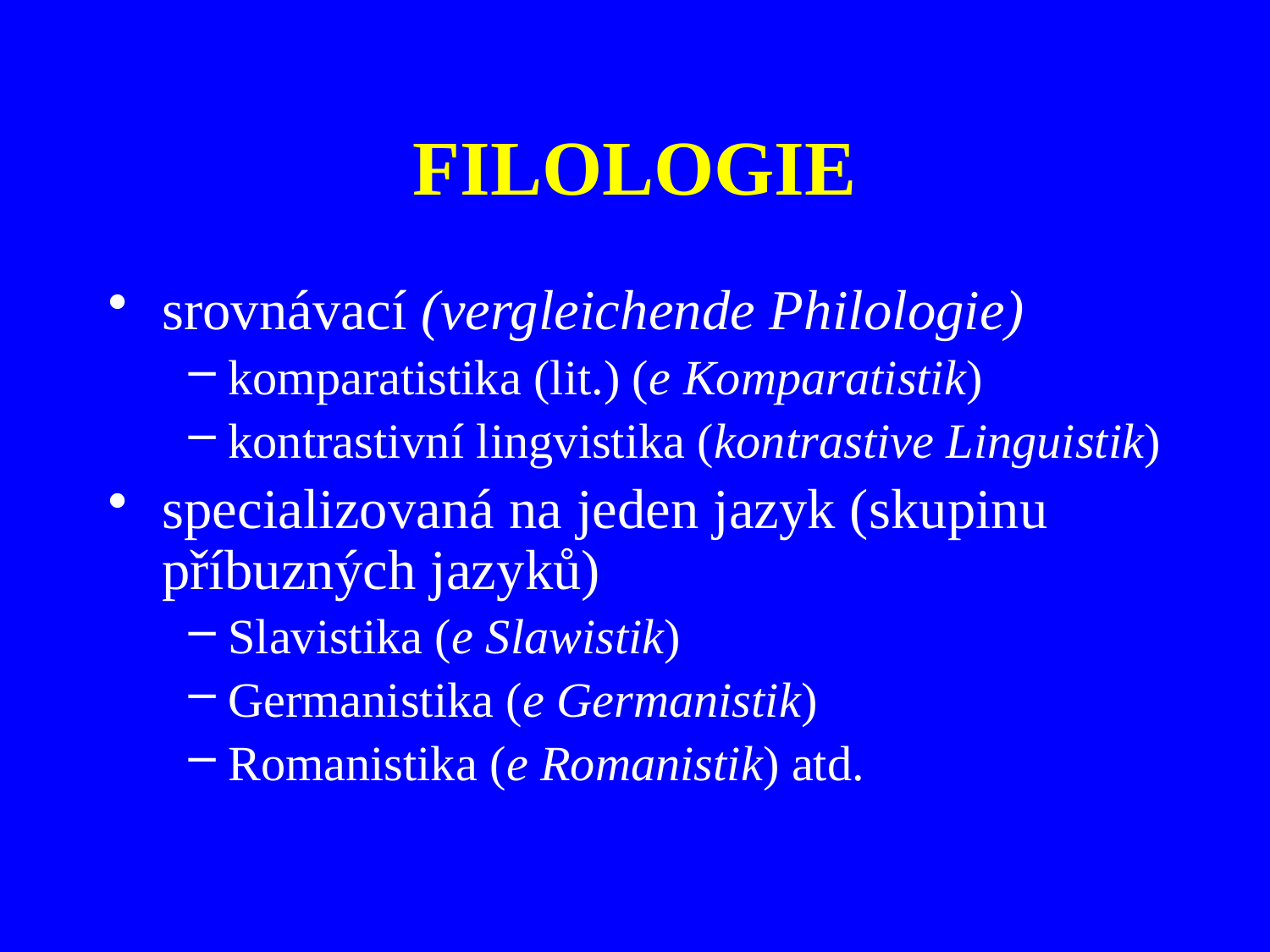

# FILOLOGIE
srovnávací (vergleichende Philologie)
komparatistika (lit.) (e Komparatistik)
kontrastivní lingvistika (kontrastive Linguistik)
specializovaná na jeden jazyk (skupinu příbuzných jazyků)
Slavistika (e Slawistik)
Germanistika (e Germanistik)
Romanistika (e Romanistik) atd.